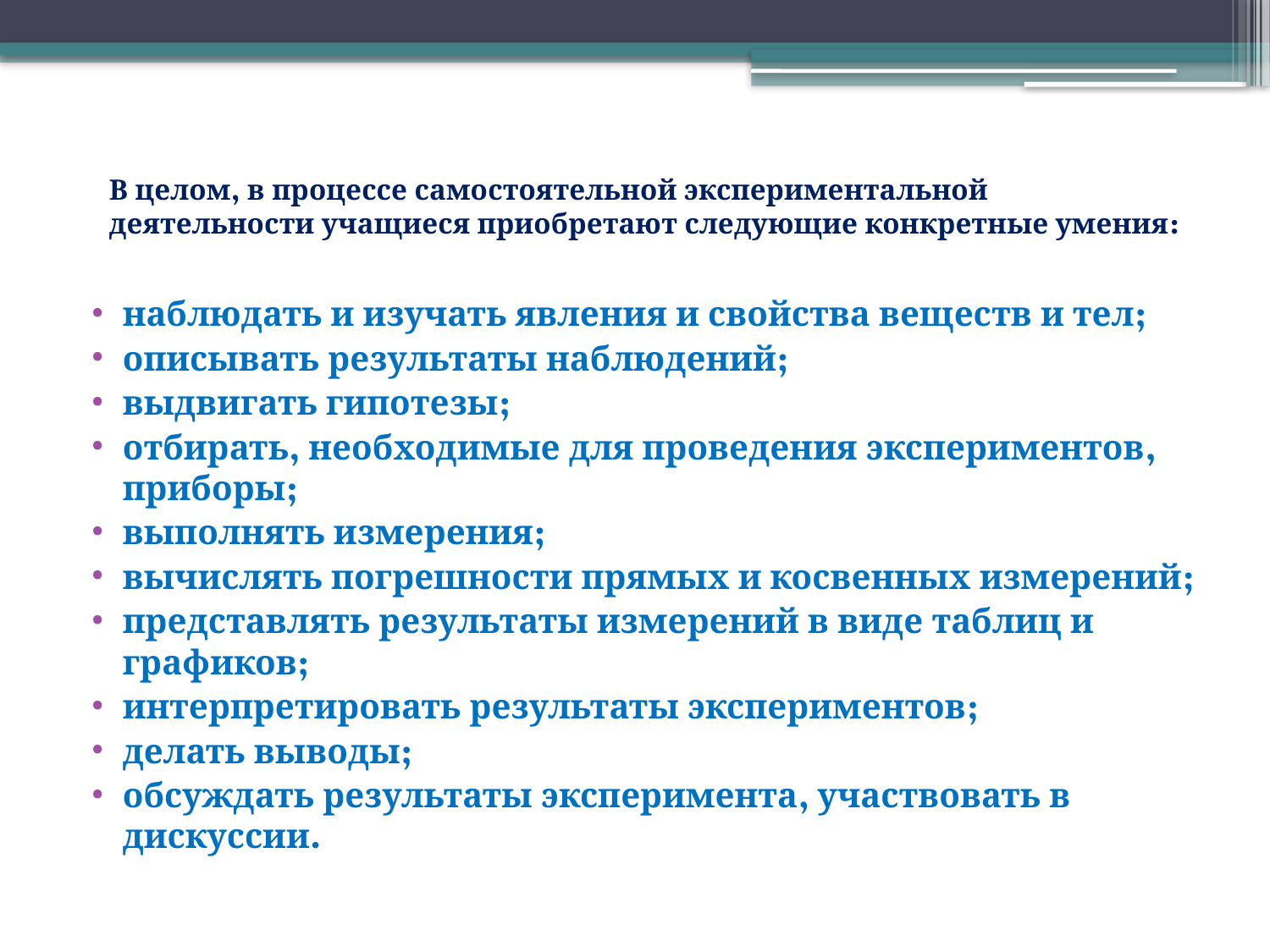

# В целом, в процессе самостоятельной экспериментальной деятельности учащиеся приобретают следующие конкретные умения:
наблюдать и изучать явления и свойства веществ и тел;
описывать результаты наблюдений;
выдвигать гипотезы;
отбирать, необходимые для проведения экспериментов, приборы;
выполнять измерения;
вычислять погрешности прямых и косвенных измерений;
представлять результаты измерений в виде таблиц и графиков;
интерпретировать результаты экспериментов;
делать выводы;
обсуждать результаты эксперимента, участвовать в дискуссии.